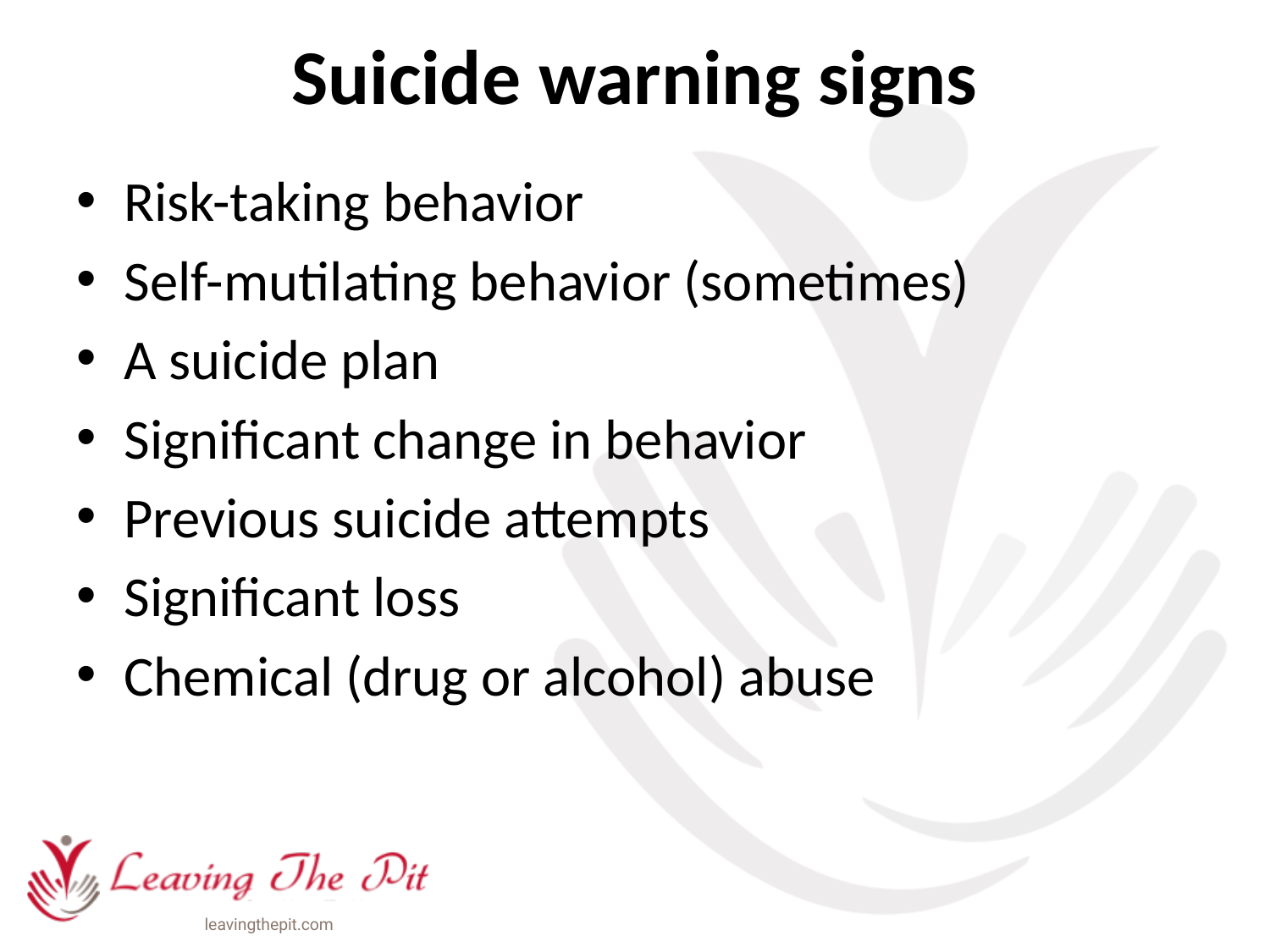

Suicide warning signs
Risk-taking behavior
Self-mutilating behavior (sometimes)
A suicide plan
Significant change in behavior
Previous suicide attempts
Significant loss
Chemical (drug or alcohol) abuse